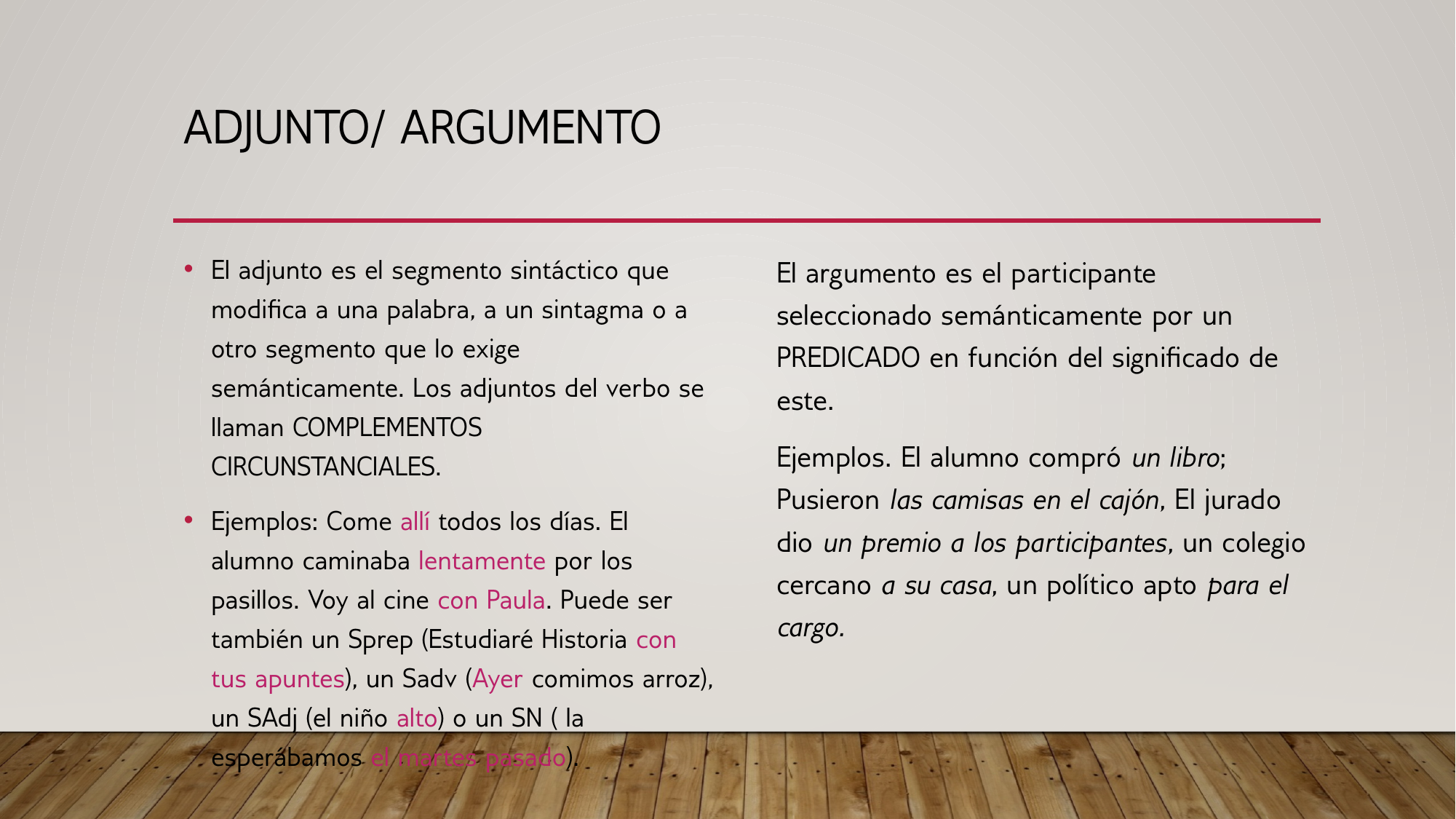

# Adjunto/ Argumento
El adjunto es el segmento sintáctico que modifica a una palabra, a un sintagma o a otro segmento que lo exige semánticamente. Los adjuntos del verbo se llaman COMPLEMENTOS CIRCUNSTANCIALES.
Ejemplos: Come allí todos los días. El alumno caminaba lentamente por los pasillos. Voy al cine con Paula. Puede ser también un Sprep (Estudiaré Historia con tus apuntes), un Sadv (Ayer comimos arroz), un SAdj (el niño alto) o un SN ( la esperábamos el martes pasado).

El argumento es el participante seleccionado semánticamente por un PREDICADO en función del significado de este.
Ejemplos. El alumno compró un libro; Pusieron las camisas en el cajón, El jurado dio un premio a los participantes, un colegio cercano a su casa, un político apto para el cargo.